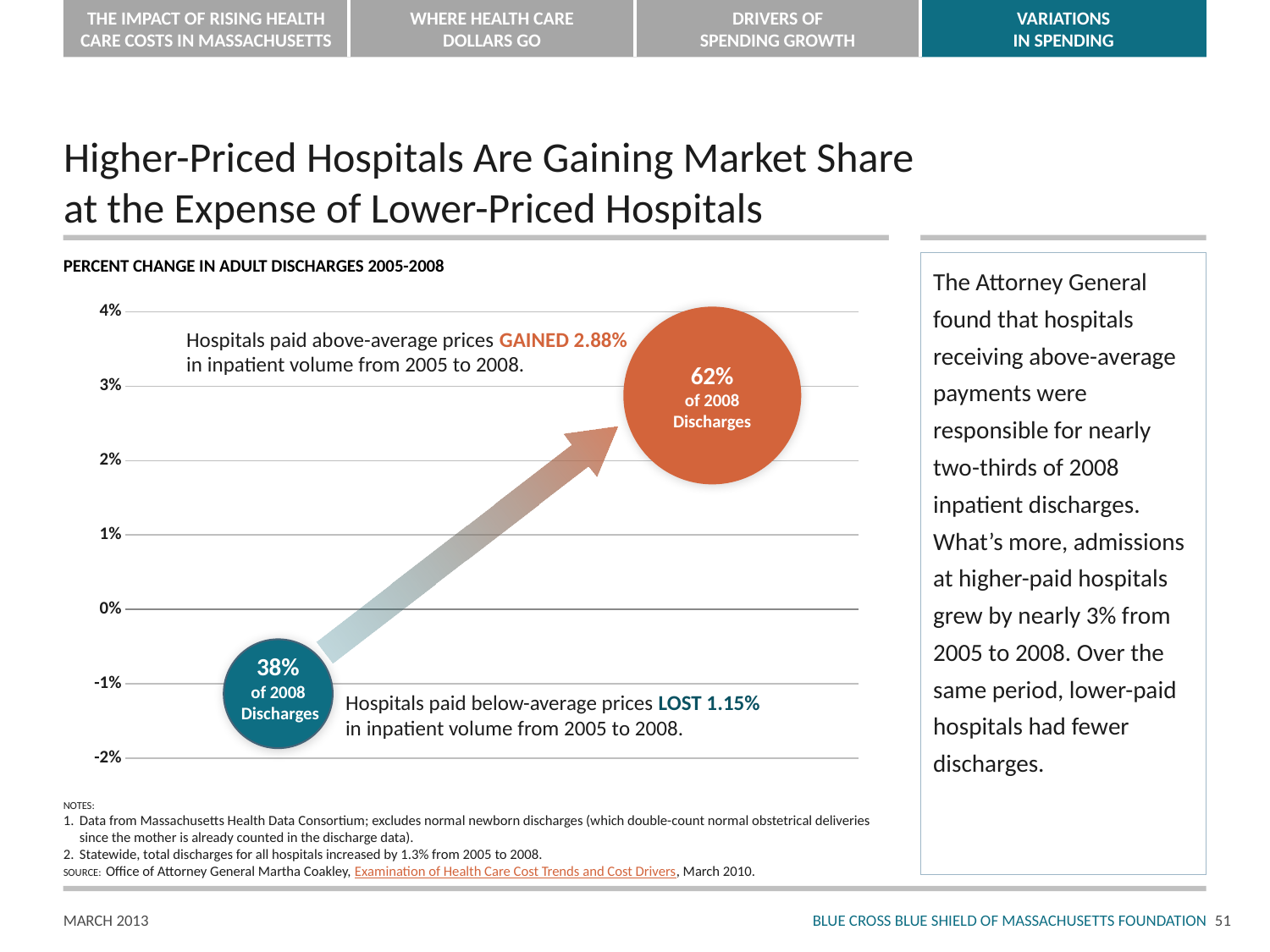

# Higher-Priced Hospitals Are Gaining Market Share at the Expense of Lower-Priced Hospitals

PERCENT CHANGE IN ADULT DISCHARGES 2005-2008
The Attorney General found that hospitals receiving above-average payments were responsible for nearly two-thirds of 2008 inpatient discharges. What’s more, admissions at higher-paid hospitals grew by nearly 3% from 2005 to 2008. Over the same period, lower-paid hospitals had fewer discharges.

### Chart

| Category | Y-Values |
|---|---|
62%
of 2008
Discharges
Hospitals paid above-average prices GAINED 2.88%
in inpatient volume from 2005 to 2008.

38%
of 2008
 Discharges
Hospitals paid below-average prices LOST 1.15% in inpatient volume from 2005 to 2008.
NOTES:
1.	Data from Massachusetts Health Data Consortium; excludes normal newborn discharges (which double-count normal obstetrical deliveries since the mother is already counted in the discharge data).
2.	Statewide, total discharges for all hospitals increased by 1.3% from 2005 to 2008.
SOURCE:  Office of Attorney General Martha Coakley, Examination of Health Care Cost Trends and Cost Drivers, March 2010.
51